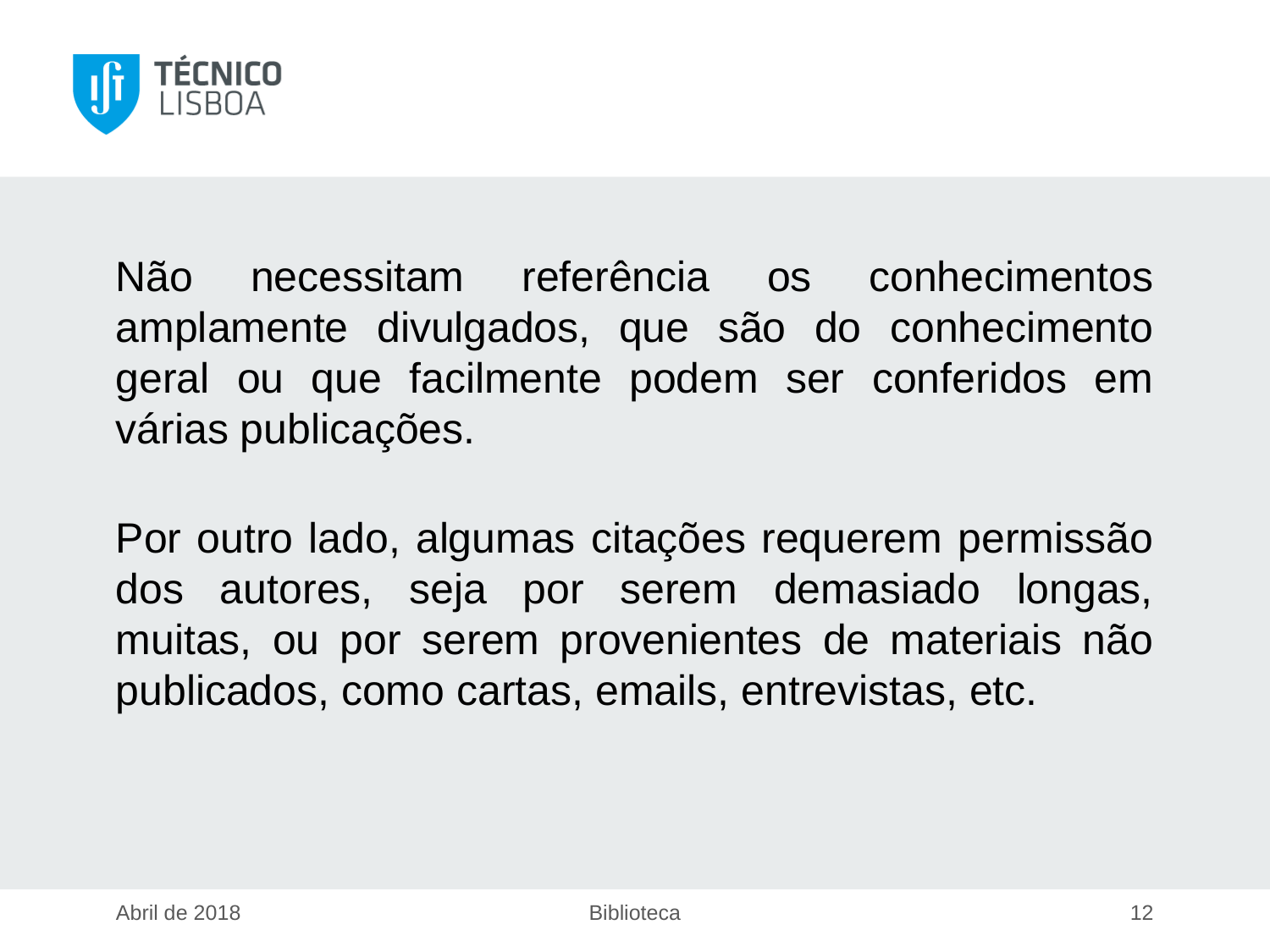

Não necessitam referência os conhecimentos amplamente divulgados, que são do conhecimento geral ou que facilmente podem ser conferidos em várias publicações.

Por outro lado, algumas citações requerem permissão dos autores, seja por serem demasiado longas, muitas, ou por serem provenientes de materiais não publicados, como cartas, emails, entrevistas, etc.

Abril de 2018
Biblioteca
12